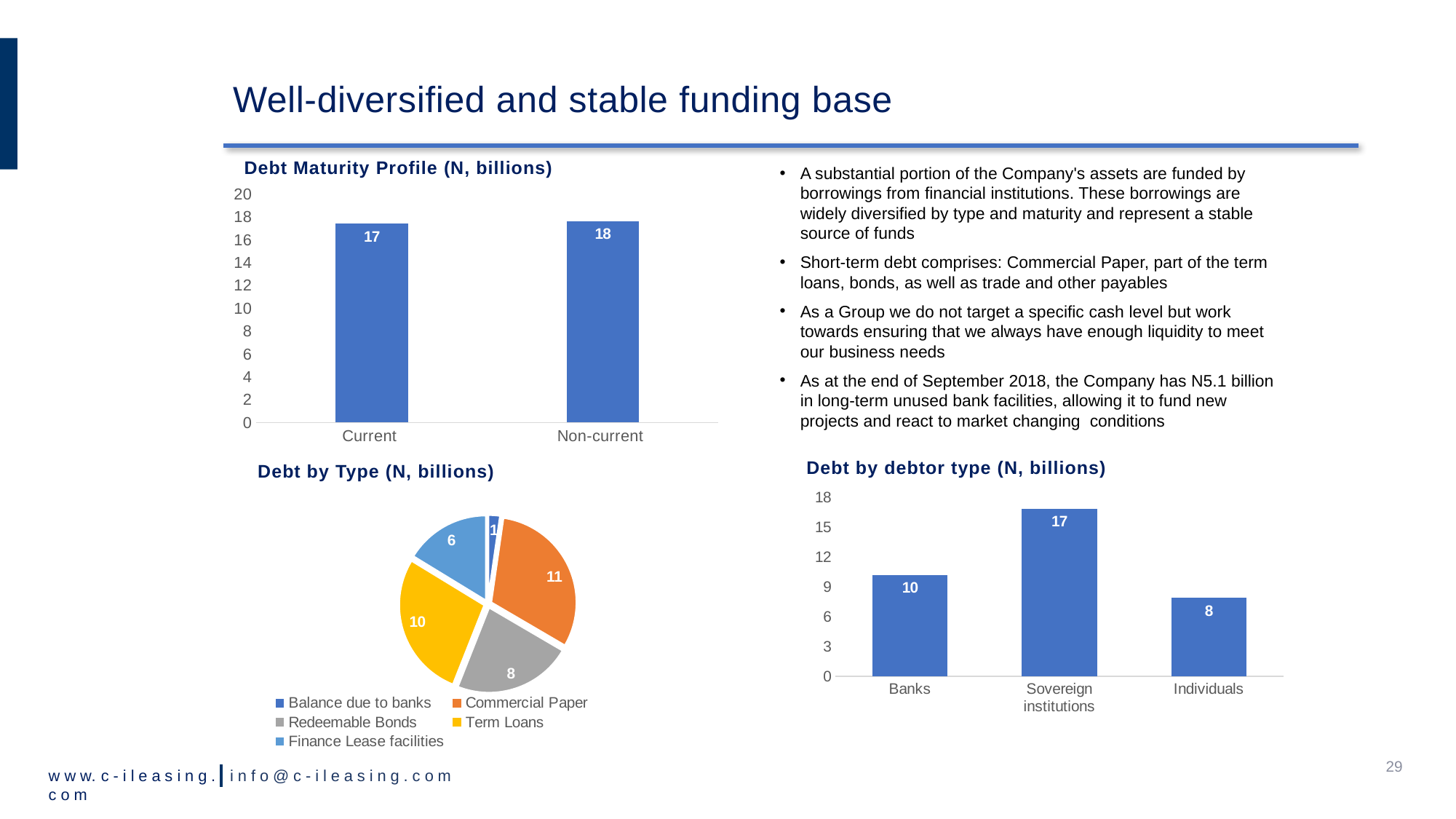

# Well-diversified and stable funding base
Debt Maturity Profile (N, billions)
A substantial portion of the Company's assets are funded by borrowings from financial institutions. These borrowings are widely diversified by type and maturity and represent a stable source of funds
Short-term debt comprises: Commercial Paper, part of the term loans, bonds, as well as trade and other payables
As a Group we do not target a specific cash level but work towards ensuring that we always have enough liquidity to meet our business needs
As at the end of September 2018, the Company has N5.1 billion in long-term unused bank facilities, allowing it to fund new projects and react to market changing  conditions

### Chart

| Category | Series 1 |
|---|---|
| Current  | 17.4 |
| Non-current  | 17.6 |
Debt by debtor type (N, billions)
Debt by Type (N, billions)

### Chart

| Category | Series 1 |
|---|---|
| Banks | 10.2 |
| Sovereign institutions | 16.9 |
| Individuals | 7.9 |

### Chart

| Category | Sales |
|---|---|
| Balance due to banks | 0.8 |
| Commercial Paper  | 10.9 |
| Redeemable Bonds  | 7.9 |
| Term Loans | 9.7 |
| Finance Lease facilities  | 5.7 |
29